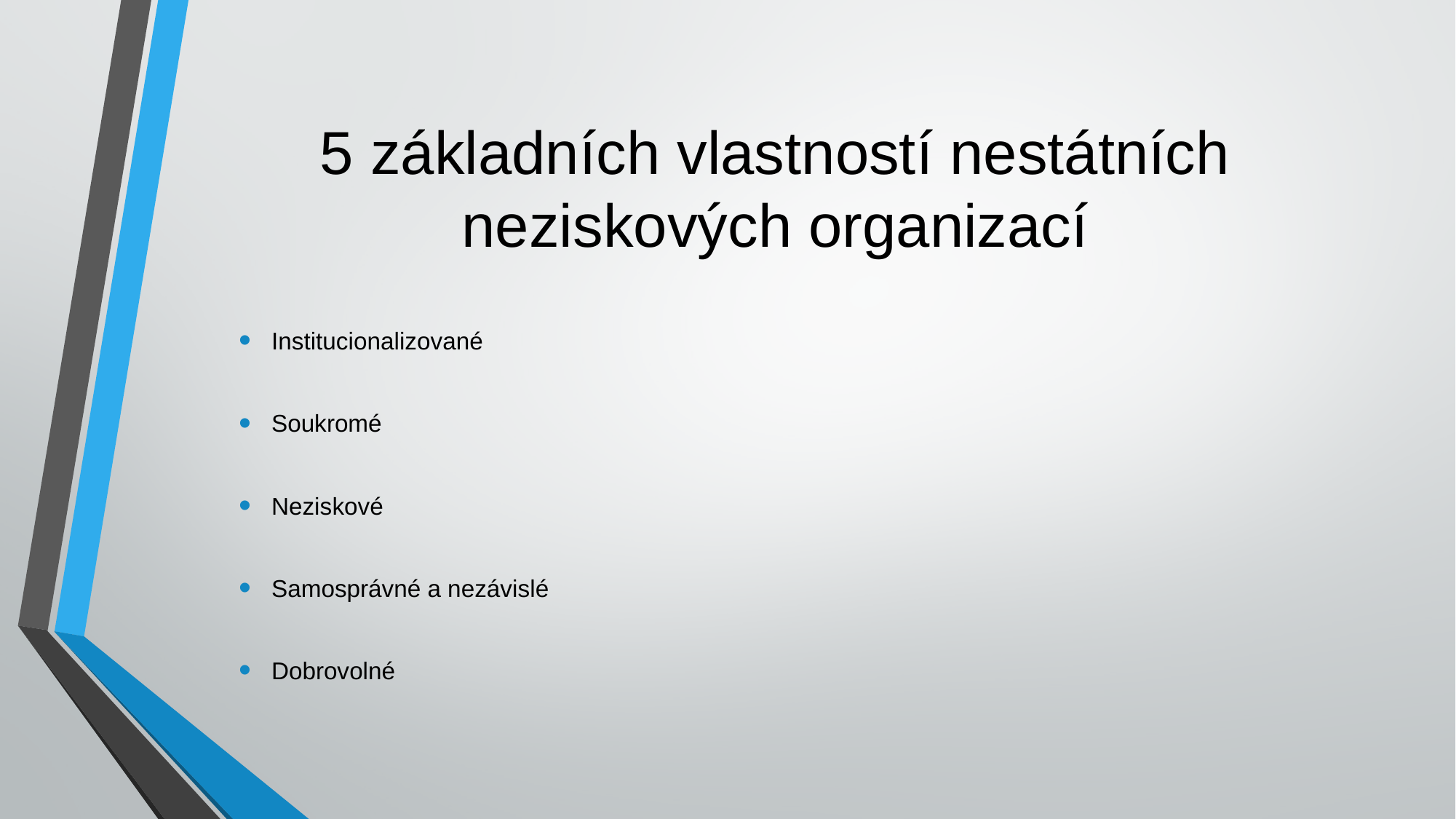

# 5 základních vlastností nestátních neziskových organizací
Institucionalizované

Soukromé

Neziskové

Samosprávné a nezávislé

Dobrovolné